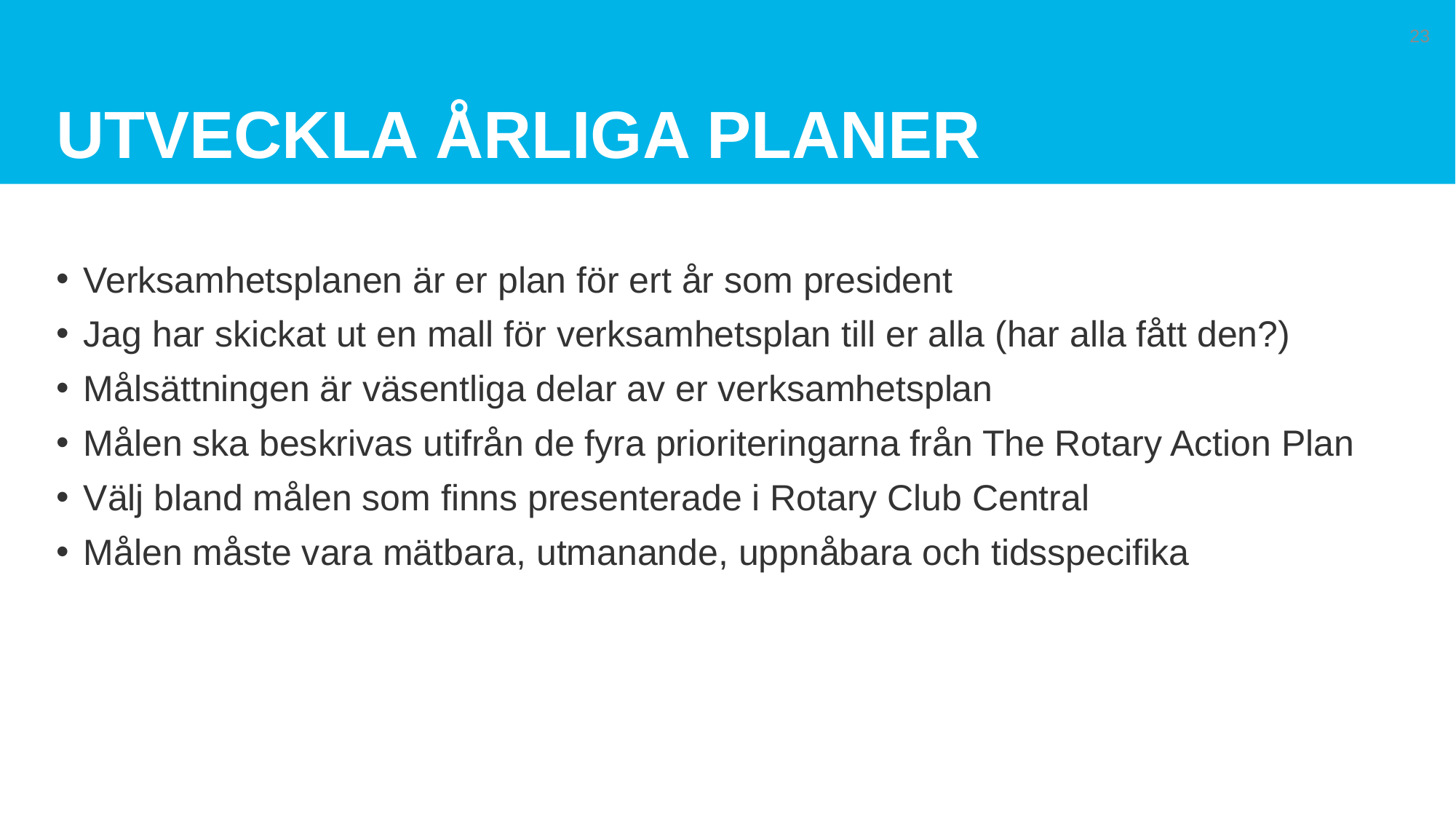

# Utveckla årliga planer
23
Verksamhetsplanen är er plan för ert år som president
Jag har skickat ut en mall för verksamhetsplan till er alla (har alla fått den?)
Målsättningen är väsentliga delar av er verksamhetsplan
Målen ska beskrivas utifrån de fyra prioriteringarna från The Rotary Action Plan
Välj bland målen som finns presenterade i Rotary Club Central
Målen måste vara mätbara, utmanande, uppnåbara och tidsspecifika